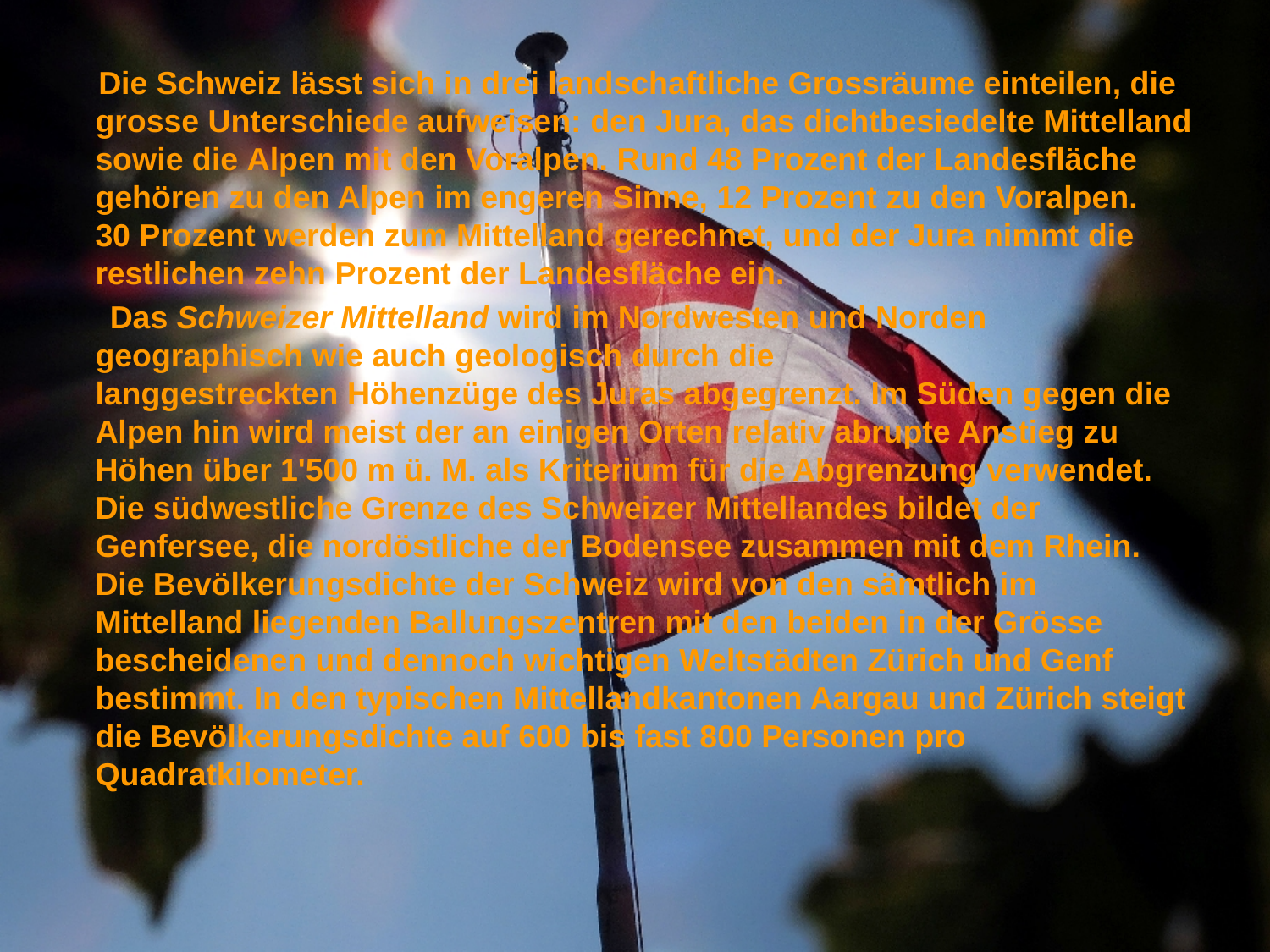

Die Schweiz lässt sich in drei landschaftliche Grossräume einteilen, die grosse Unterschiede aufweisen: den Jura, das dichtbesiedelte Mittelland sowie die Alpen mit den Voralpen. Rund 48 Prozent der Landesfläche gehören zu den Alpen im engeren Sinne, 12 Prozent zu den Voralpen. 30 Prozent werden zum Mittelland gerechnet, und der Jura nimmt die restlichen zehn Prozent der Landesfläche ein.
       Das Schweizer Mittelland wird im Nordwesten und Norden geographisch wie auch geologisch durch die langgestreckten Höhenzüge des Juras abgegrenzt. Im Süden gegen die Alpen hin wird meist der an einigen Orten relativ abrupte Anstieg zu Höhen über 1'500 m ü. M. als Kriterium für die Abgrenzung verwendet. Die südwestliche Grenze des Schweizer Mittellandes bildet der Genfersee, die nordöstliche der Bodensee zusammen mit dem Rhein. Die Bevölkerungsdichte der Schweiz wird von den sämtlich im Mittelland liegenden Ballungszentren mit den beiden in der Grösse bescheidenen und dennoch wichtigen Weltstädten Zürich und Genf bestimmt. In den typischen Mittellandkantonen Aargau und Zürich steigt die Bevölkerungsdichte auf 600 bis fast 800 Personen pro Quadratkilometer.